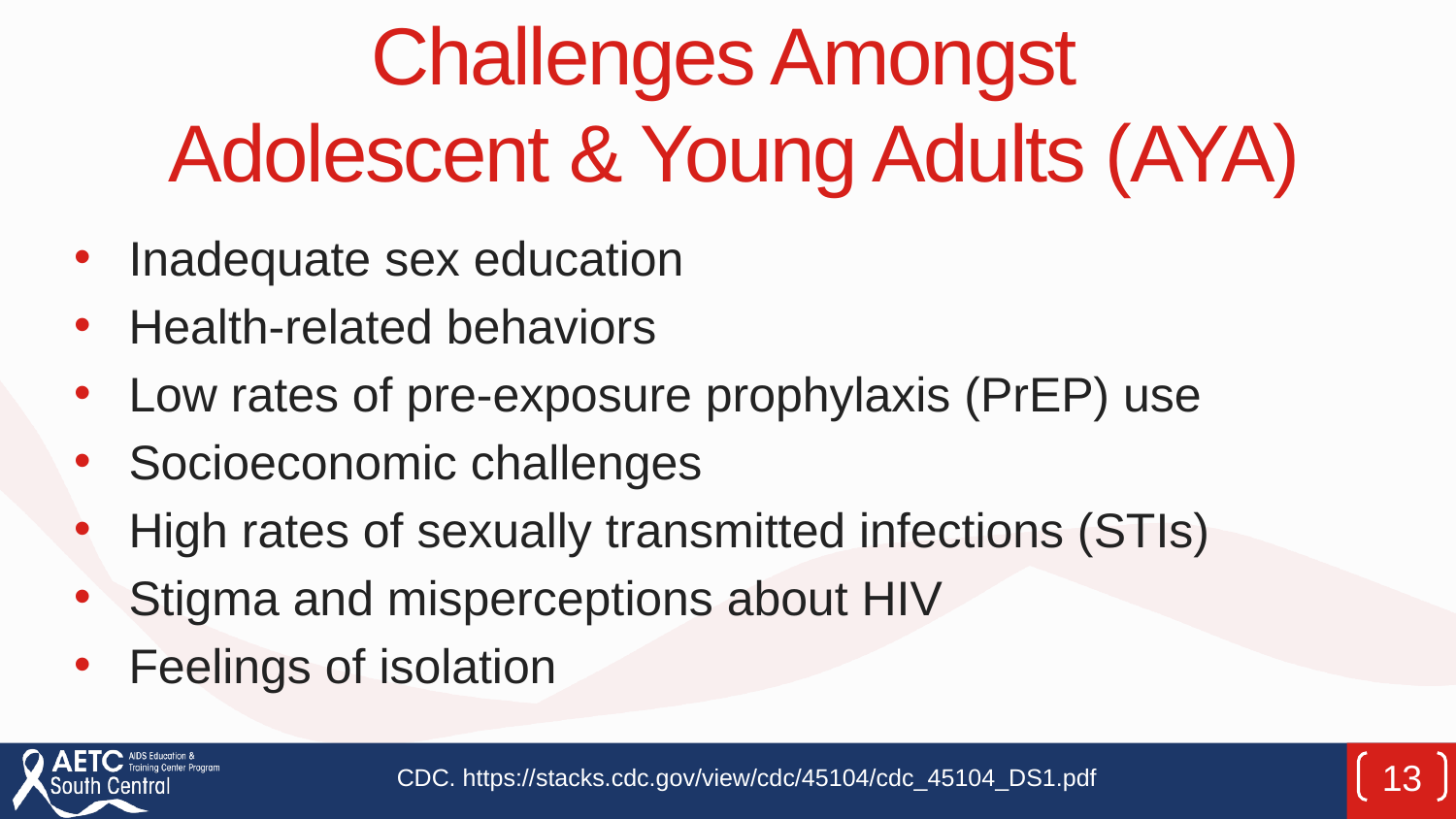

# Challenges Amongst Adolescent & Young Adults (AYA)
Inadequate sex education
Health-related behaviors
Low rates of pre-exposure prophylaxis (PrEP) use
Socioeconomic challenges
High rates of sexually transmitted infections (STIs)
Stigma and misperceptions about HIV
Feelings of isolation
13
CDC. https://stacks.cdc.gov/view/cdc/45104/cdc_45104_DS1.pdf